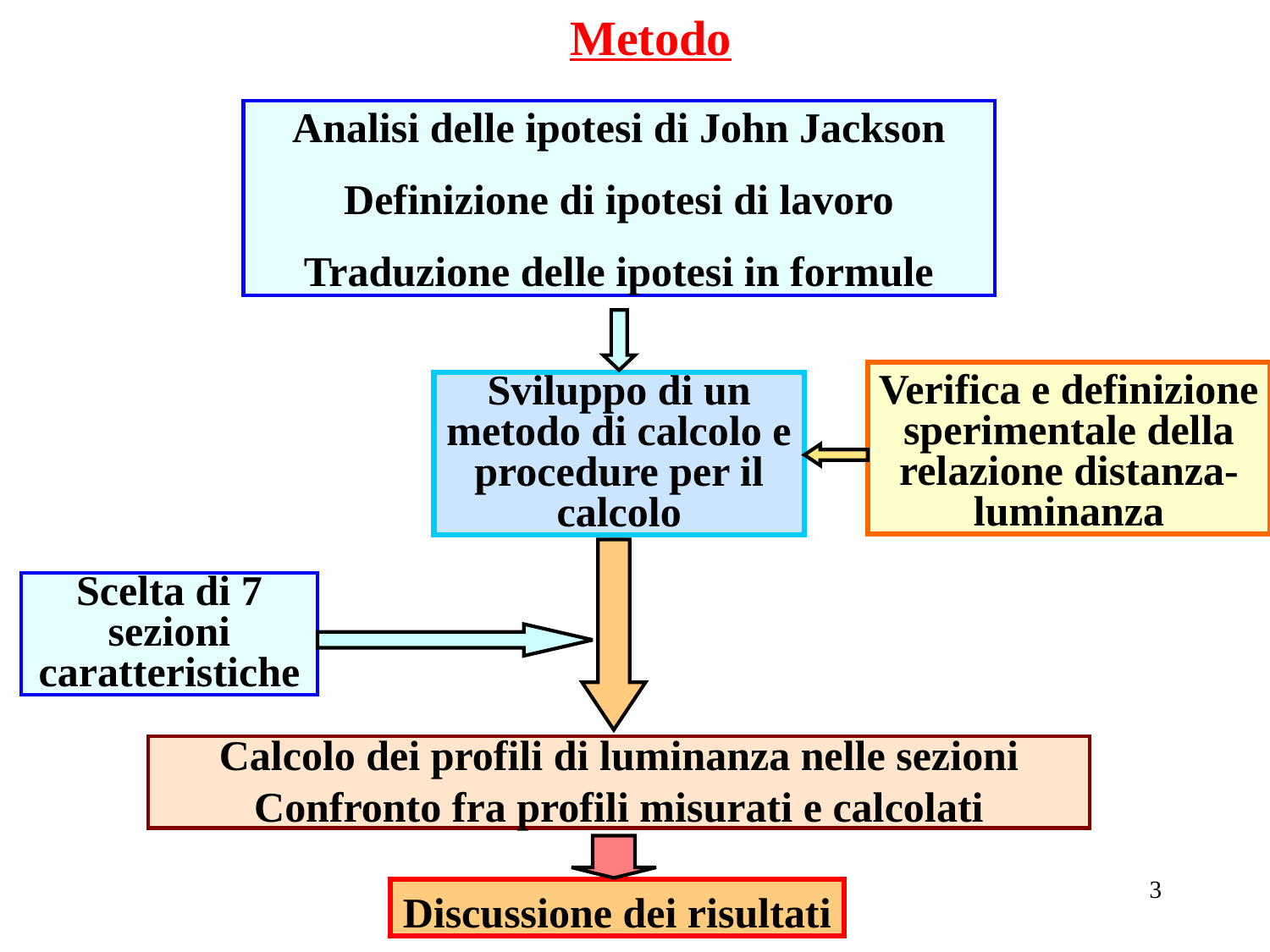

Metodo

Analisi delle ipotesi di John Jackson
 Definizione di ipotesi di lavoro
Traduzione delle ipotesi in formule

Verifica e definizione sperimentale della relazione distanza-luminanza
Sviluppo di un metodo di calcolo e procedure per il calcolo

Scelta di 7 sezioni caratteristiche

Calcolo dei profili di luminanza nelle sezioni
Confronto fra profili misurati e calcolati

3
Discussione dei risultati